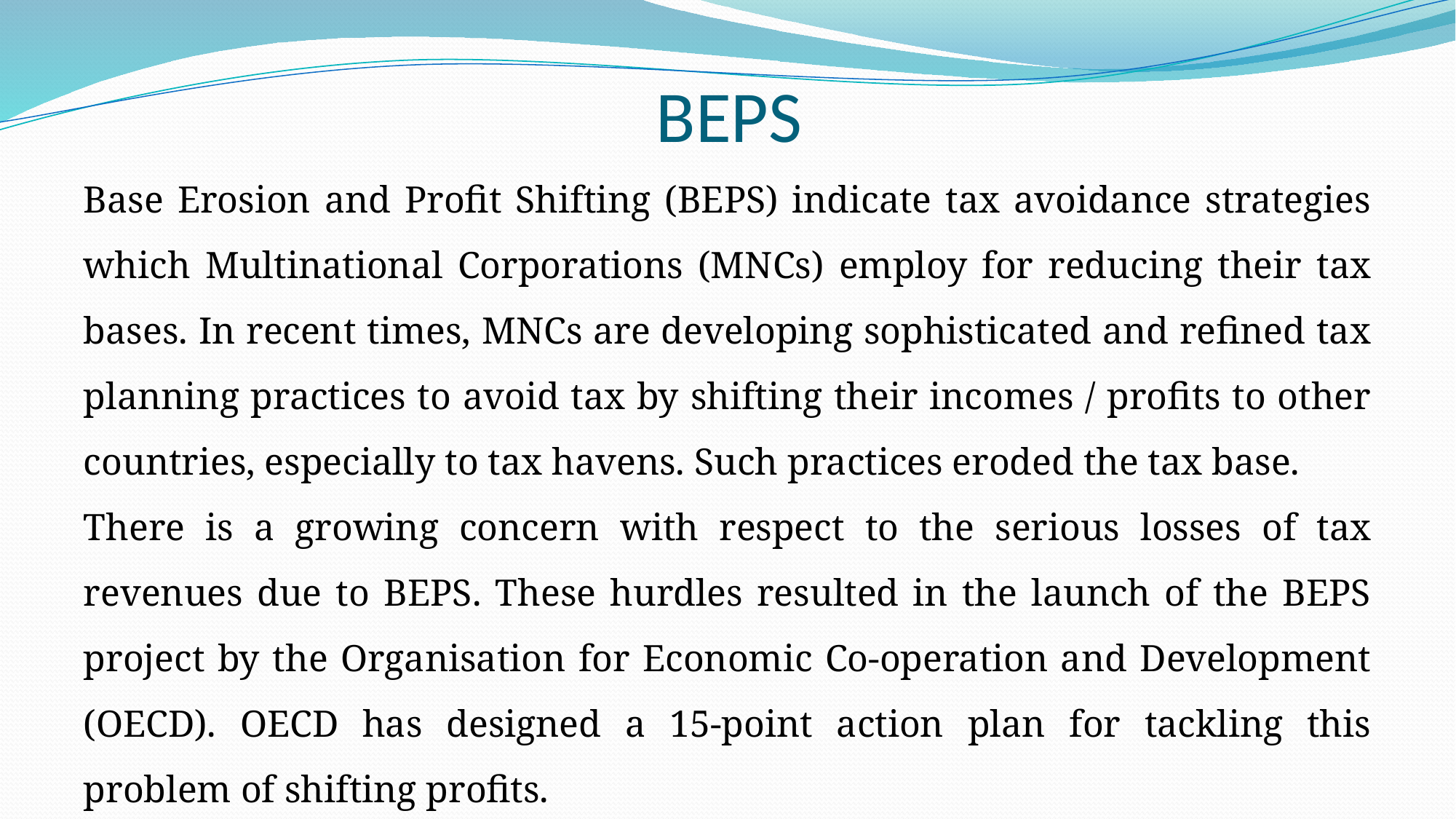

# BEPS
Base Erosion and Profit Shifting (BEPS) indicate tax avoidance strategies which Multinational Corporations (MNCs) employ for reducing their tax bases. In recent times, MNCs are developing sophisticated and refined tax planning practices to avoid tax by shifting their incomes / profits to other countries, especially to tax havens. Such practices eroded the tax base.
There is a growing concern with respect to the serious losses of tax revenues due to BEPS. These hurdles resulted in the launch of the BEPS project by the Organisation for Economic Co-operation and Development (OECD). OECD has designed a 15-point action plan for tackling this problem of shifting profits.